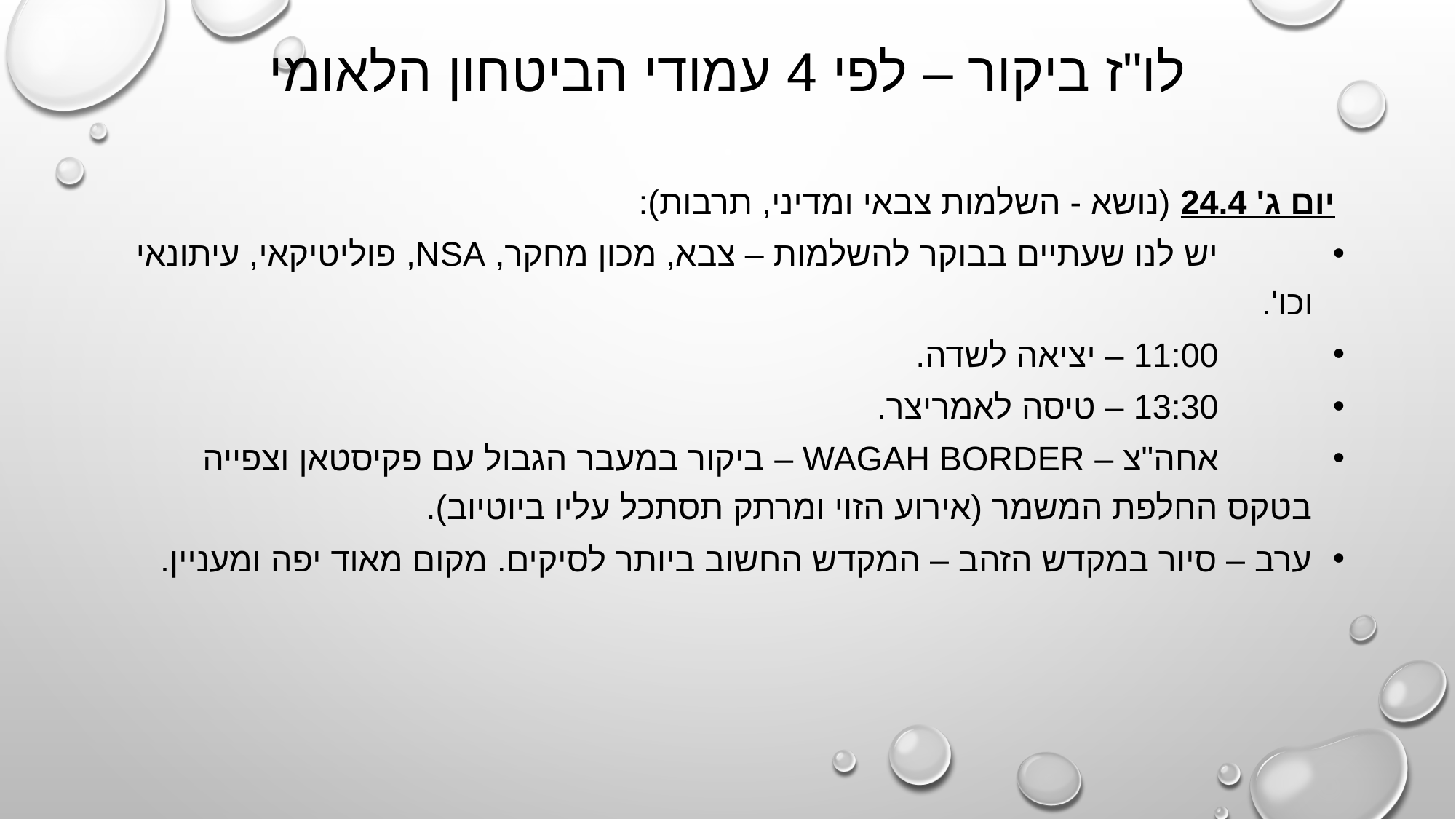

# לו"ז ביקור – לפי 4 עמודי הביטחון הלאומי
יום ג' 24.4 (נושא - השלמות צבאי ומדיני, תרבות):
          יש לנו שעתיים בבוקר להשלמות – צבא, מכון מחקר, NSA, פוליטיקאי, עיתונאי וכו'.
          11:00 – יציאה לשדה.
          13:30 – טיסה לאמריצר.
          אחה"צ – WAGAH BORDER – ביקור במעבר הגבול עם פקיסטאן וצפייה בטקס החלפת המשמר (אירוע הזוי ומרתק תסתכל עליו ביוטיוב).
ערב – סיור במקדש הזהב – המקדש החשוב ביותר לסיקים. מקום מאוד יפה ומעניין.